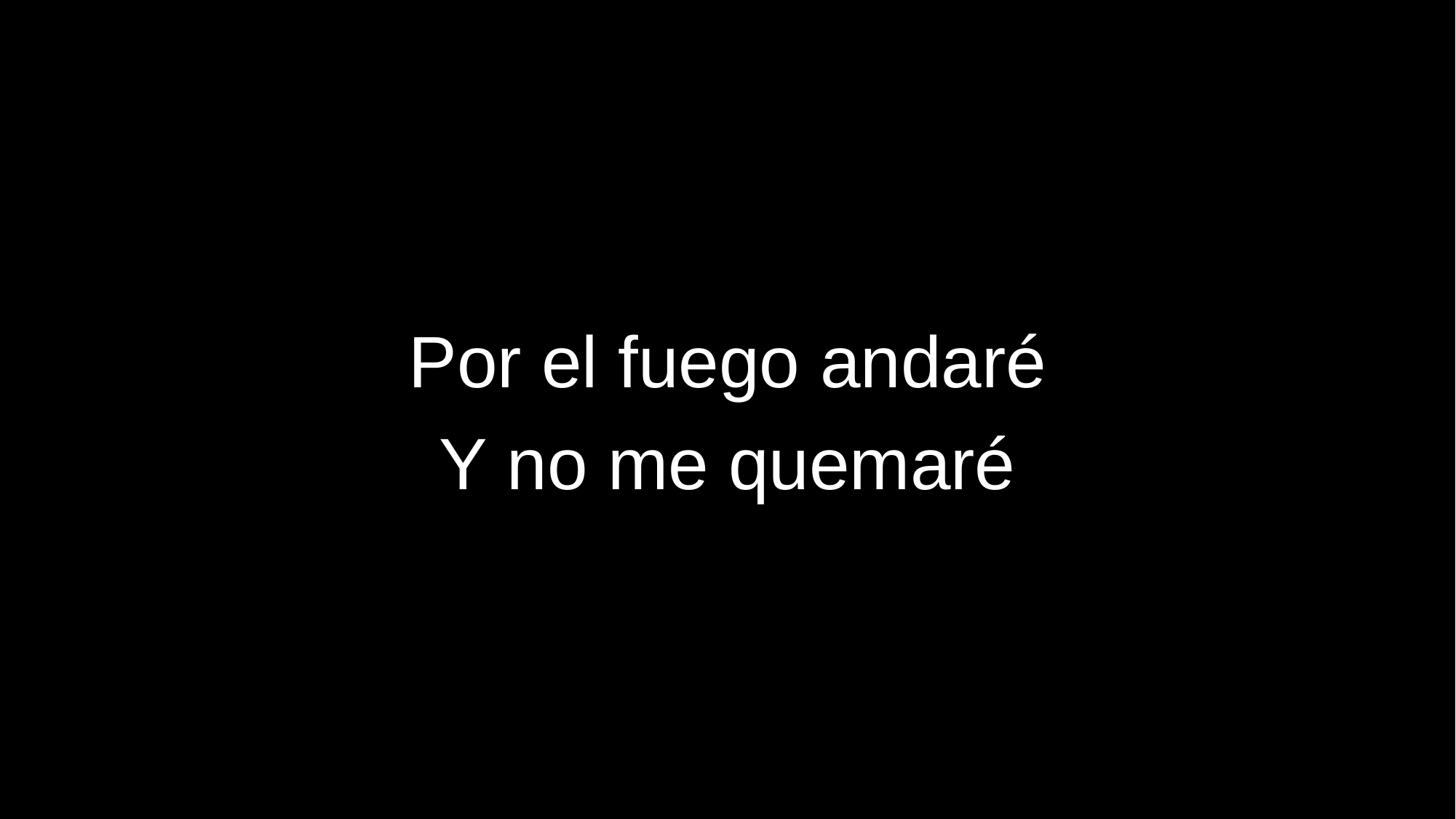

Por el fuego andaré
Y no me quemaré